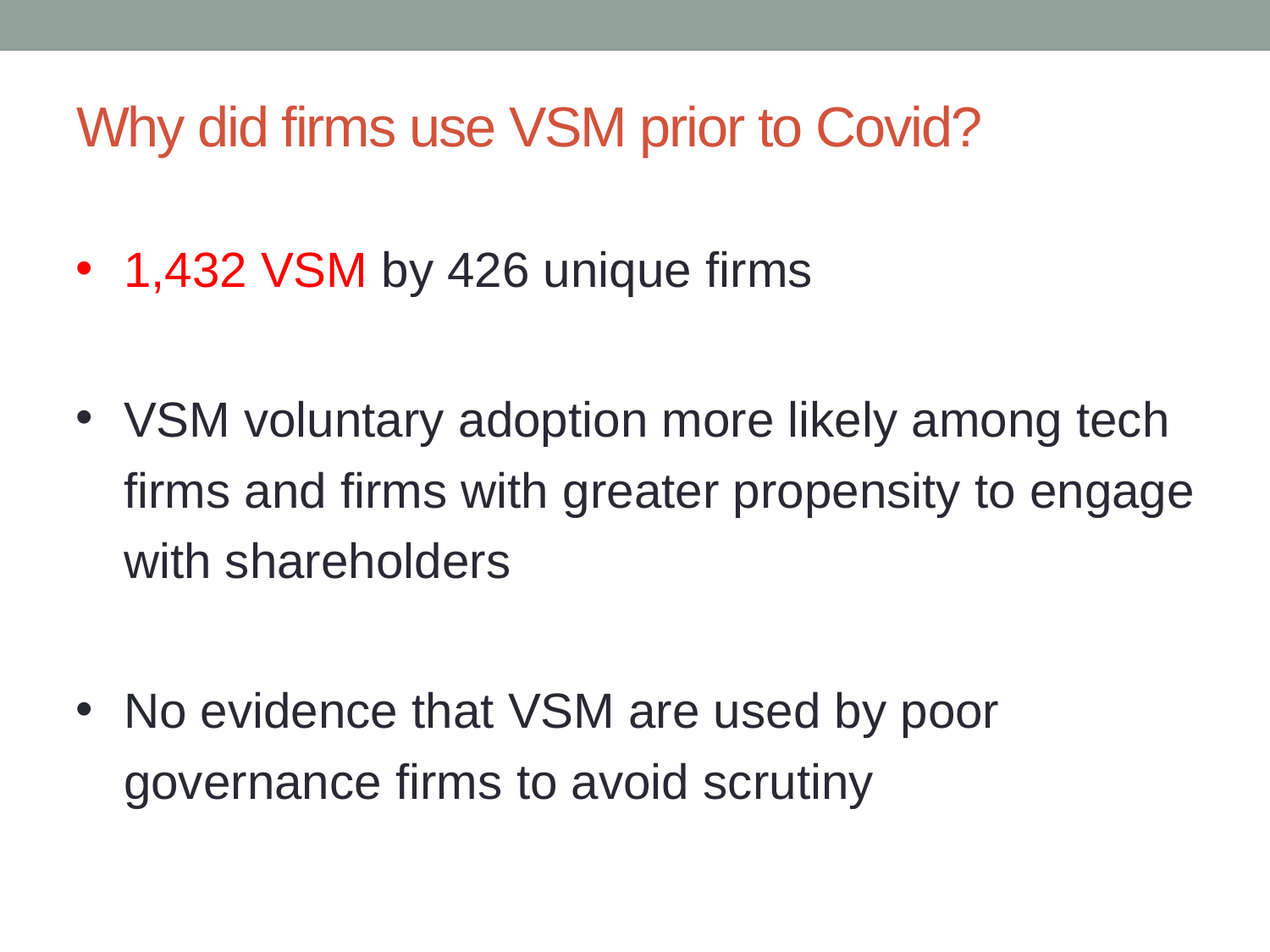

# Why did firms use VSM prior to Covid?
1,432 VSM by 426 unique firms

VSM voluntary adoption more likely among tech firms and firms with greater propensity to engage with shareholders

No evidence that VSM are used by poor governance firms to avoid scrutiny